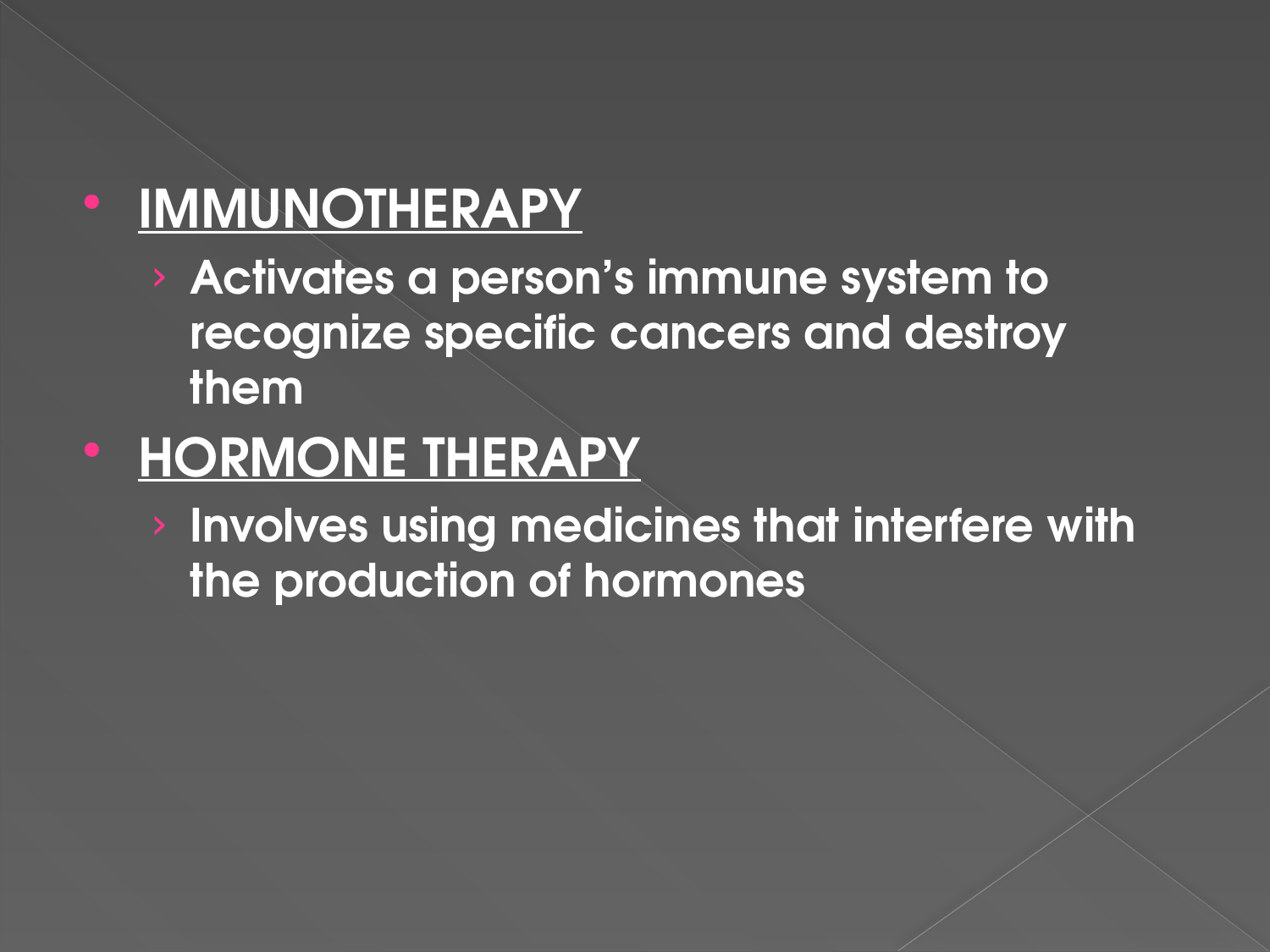

#
IMMUNOTHERAPY
Activates a person’s immune system to recognize specific cancers and destroy them
HORMONE THERAPY
Involves using medicines that interfere with the production of hormones